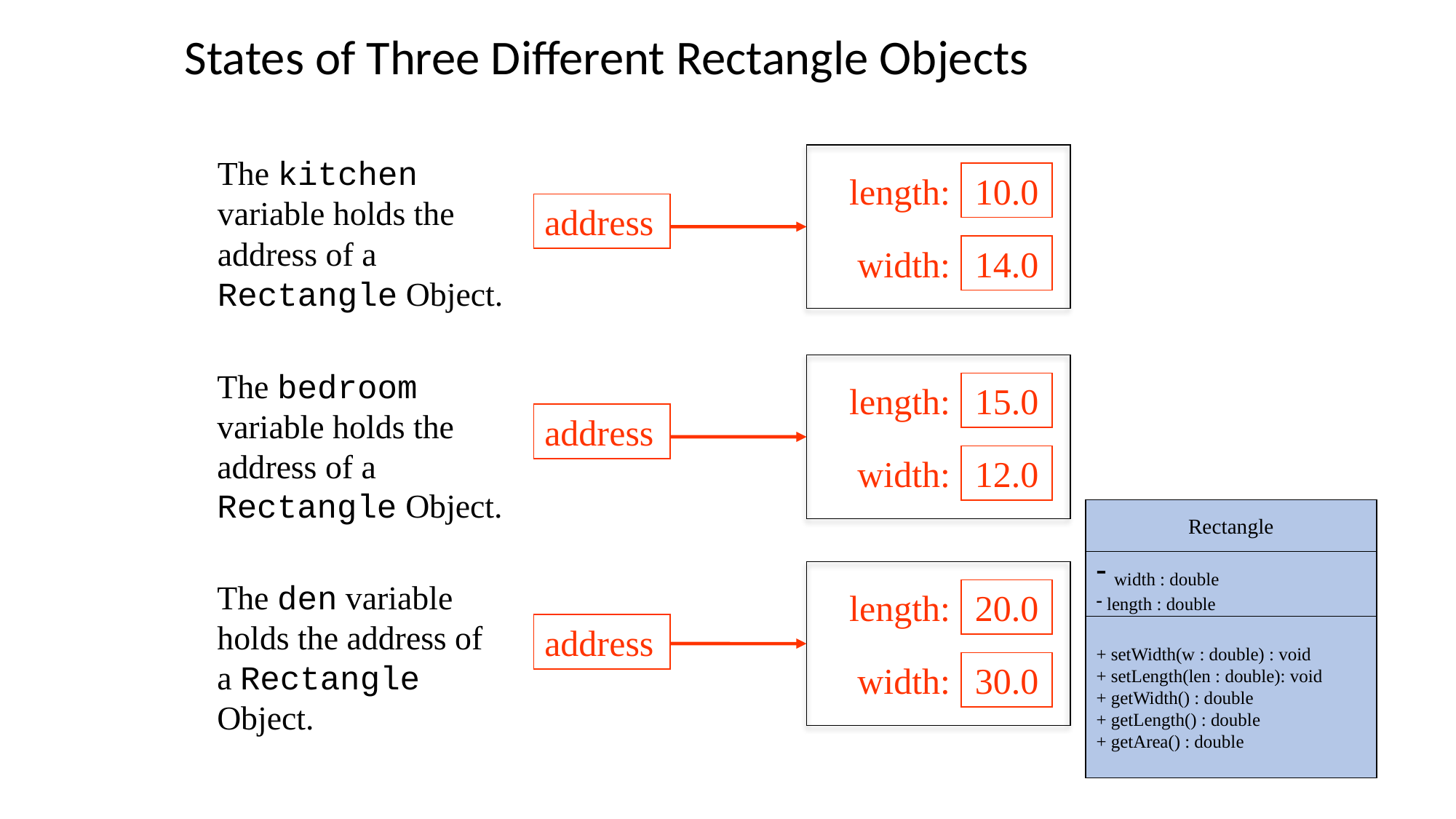

States of Three Different Rectangle Objects

The kitchen variable holds the address of a Rectangle Object.
length:
10.0
address

width:
14.0

The bedroom variable holds the address of a Rectangle Object.
length:
15.0
address

width:
12.0
Rectangle
 width : double
 length : double
+ setWidth(w : double) : void
+ setLength(len : double): void
+ getWidth() : double
+ getLength() : double
+ getArea() : double

The den variable holds the address of a Rectangle Object.
length:
20.0
address

width:
30.0